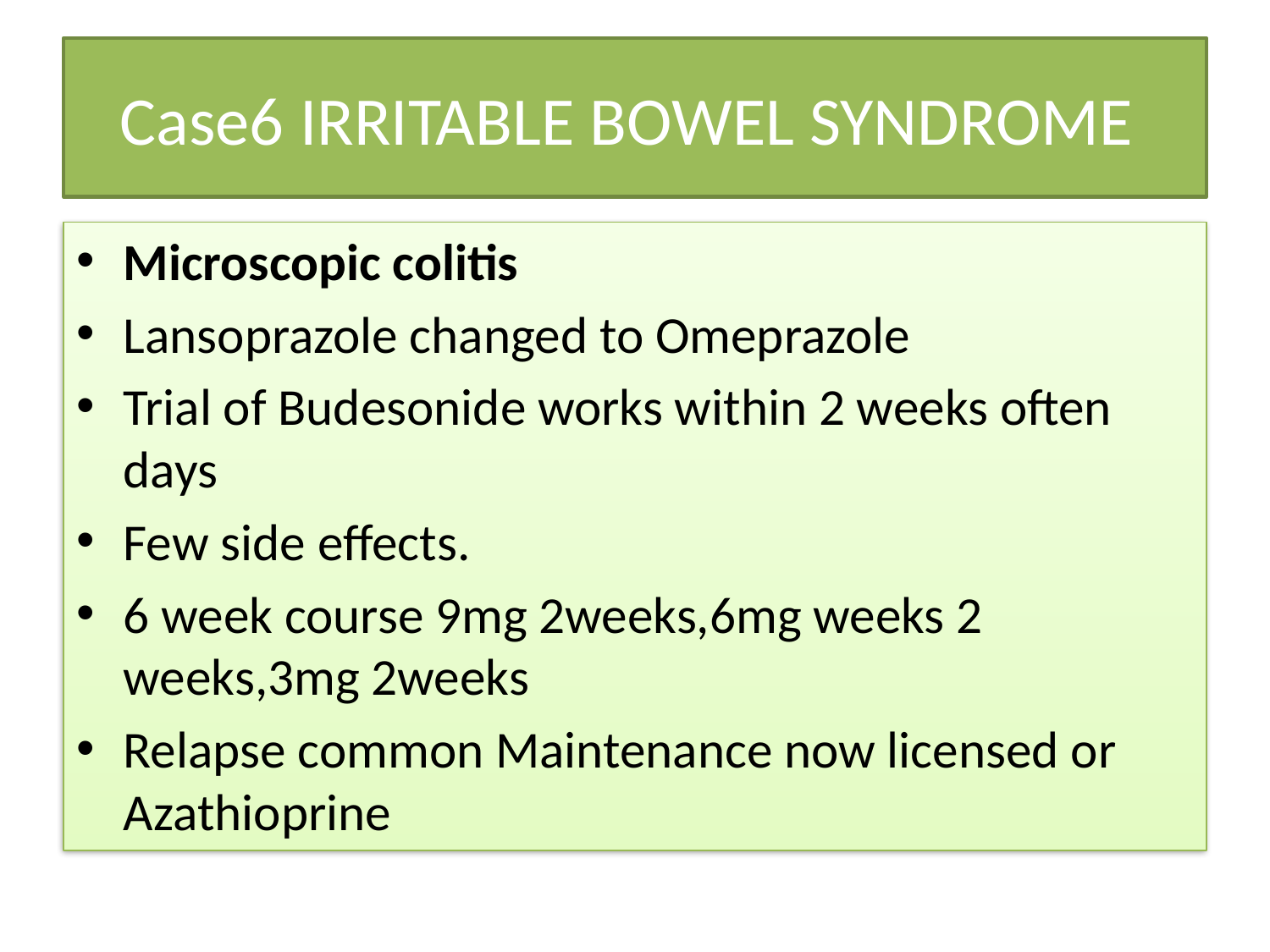

# Case6 IRRITABLE BOWEL SYNDROME
Microscopic colitis
Lansoprazole changed to Omeprazole
Trial of Budesonide works within 2 weeks often days
Few side effects.
6 week course 9mg 2weeks,6mg weeks 2 weeks,3mg 2weeks
Relapse common Maintenance now licensed or Azathioprine